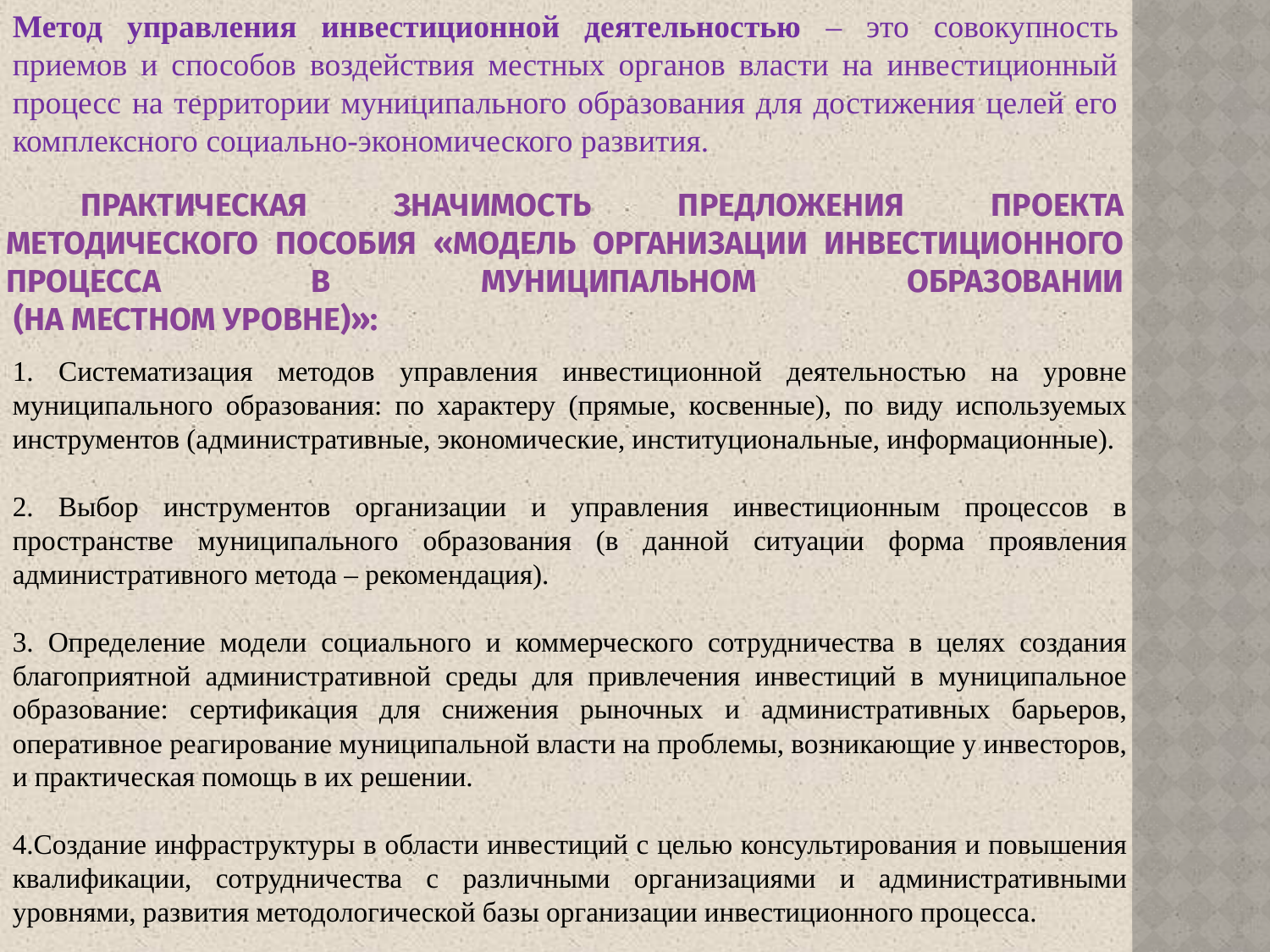

Метод управления инвестиционной деятельностью – это совокупность приемов и способов воздействия местных органов власти на инвестиционный процесс на территории муниципального образования для достижения целей его комплексного социально-экономического развития.
# Практическая значимость предложения проекта методического пособия «Модель организации инвестиционного процесса в муниципальном образовании (на местном уровне)»:
1. Систематизация методов управления инвестиционной деятельностью на уровне муниципального образования: по характеру (прямые, косвенные), по виду используемых инструментов (административные, экономические, институциональные, информационные).

2. Выбор инструментов организации и управления инвестиционным процессов в пространстве муниципального образования (в данной ситуации форма проявления административного метода – рекомендация).

3. Определение модели социального и коммерческого сотрудничества в целях создания благоприятной административной среды для привлечения инвестиций в муниципальное образование: сертификация для снижения рыночных и административных барьеров, оперативное реагирование муниципальной власти на проблемы, возникающие у инвесторов, и практическая помощь в их решении.

4.Создание инфраструктуры в области инвестиций с целью консультирования и повышения квалификации, сотрудничества с различными организациями и административными уровнями, развития методологической базы организации инвестиционного процесса.